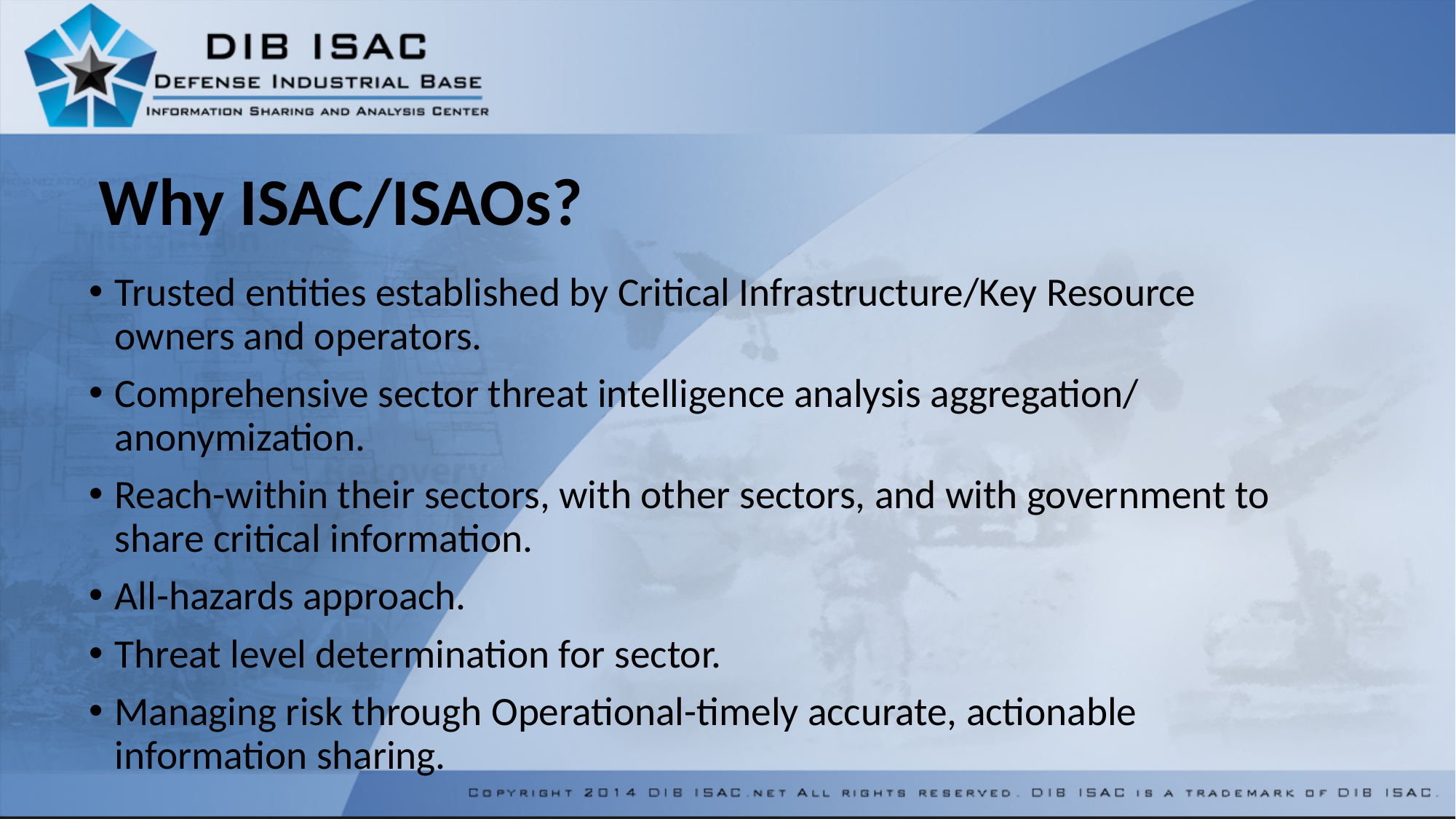

# Why ISAC/ISAOs?
Trusted entities established by Critical Infrastructure/Key Resource owners and operators.
Comprehensive sector threat intelligence analysis aggregation/ anonymization.
Reach-within their sectors, with other sectors, and with government to share critical information.
All-hazards approach.
Threat level determination for sector.
Managing risk through Operational-timely accurate, actionable information sharing.